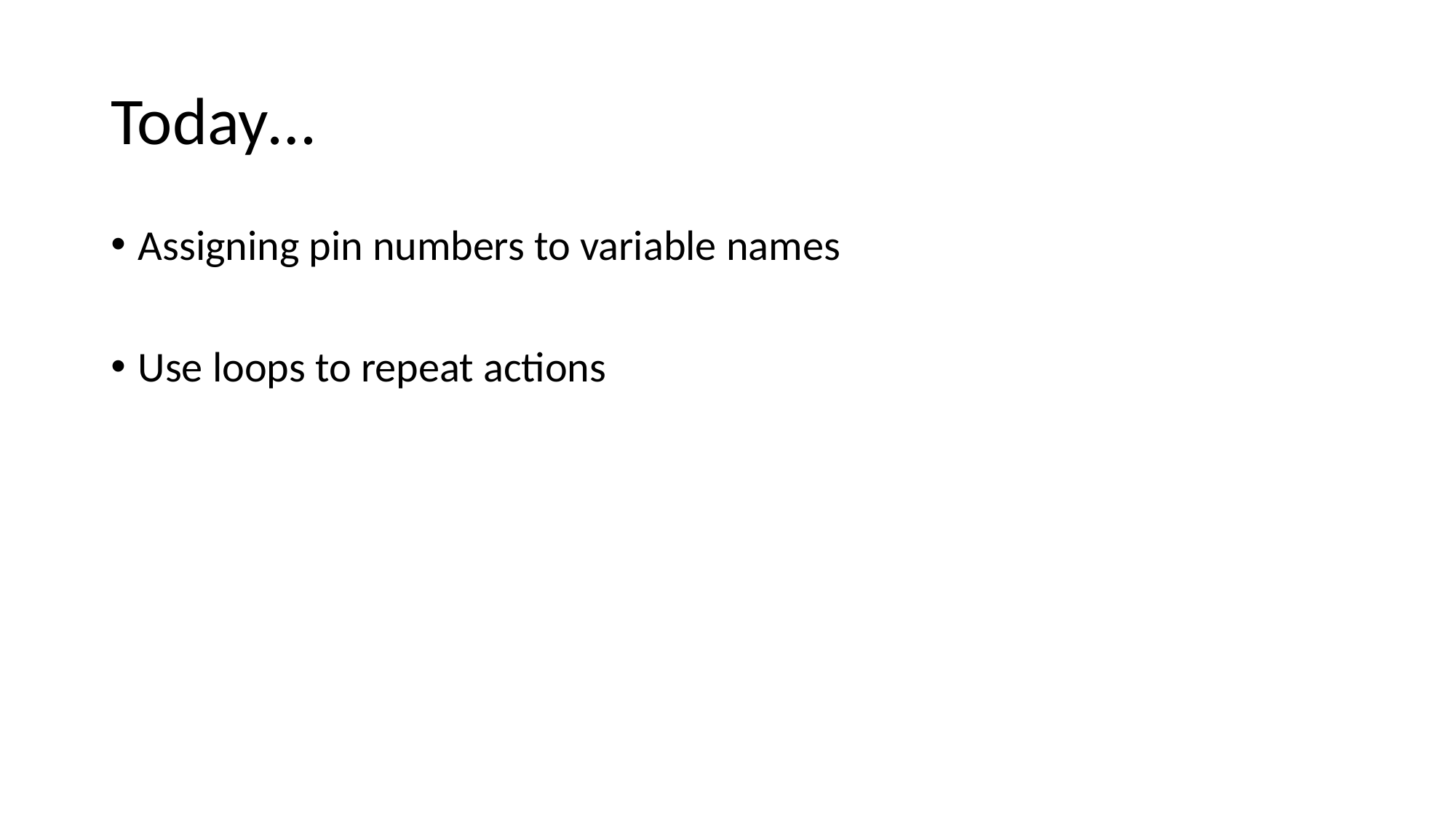

# Today…
Assigning pin numbers to variable names

Use loops to repeat actions